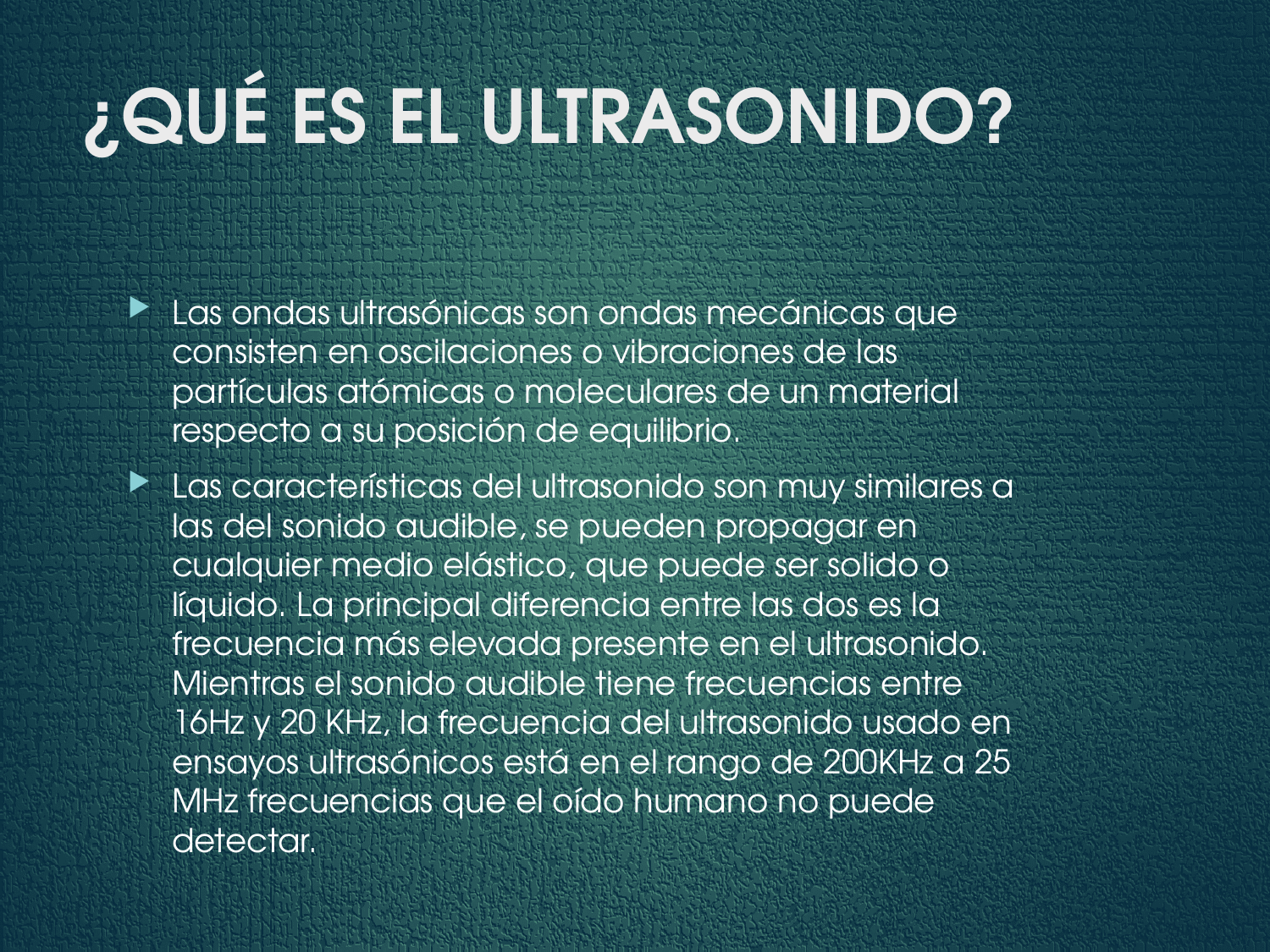

# ¿QUÉ ES EL ULTRASONIDO?
Las ondas ultrasónicas son ondas mecánicas que consisten en oscilaciones o vibraciones de las partículas atómicas o moleculares de un material respecto a su posición de equilibrio.
Las características del ultrasonido son muy similares a las del sonido audible, se pueden propagar en cualquier medio elástico, que puede ser solido o líquido. La principal diferencia entre las dos es la frecuencia más elevada presente en el ultrasonido. Mientras el sonido audible tiene frecuencias entre 16Hz y 20 KHz, la frecuencia del ultrasonido usado en ensayos ultrasónicos está en el rango de 200KHz a 25 MHz frecuencias que el oído humano no puede detectar.